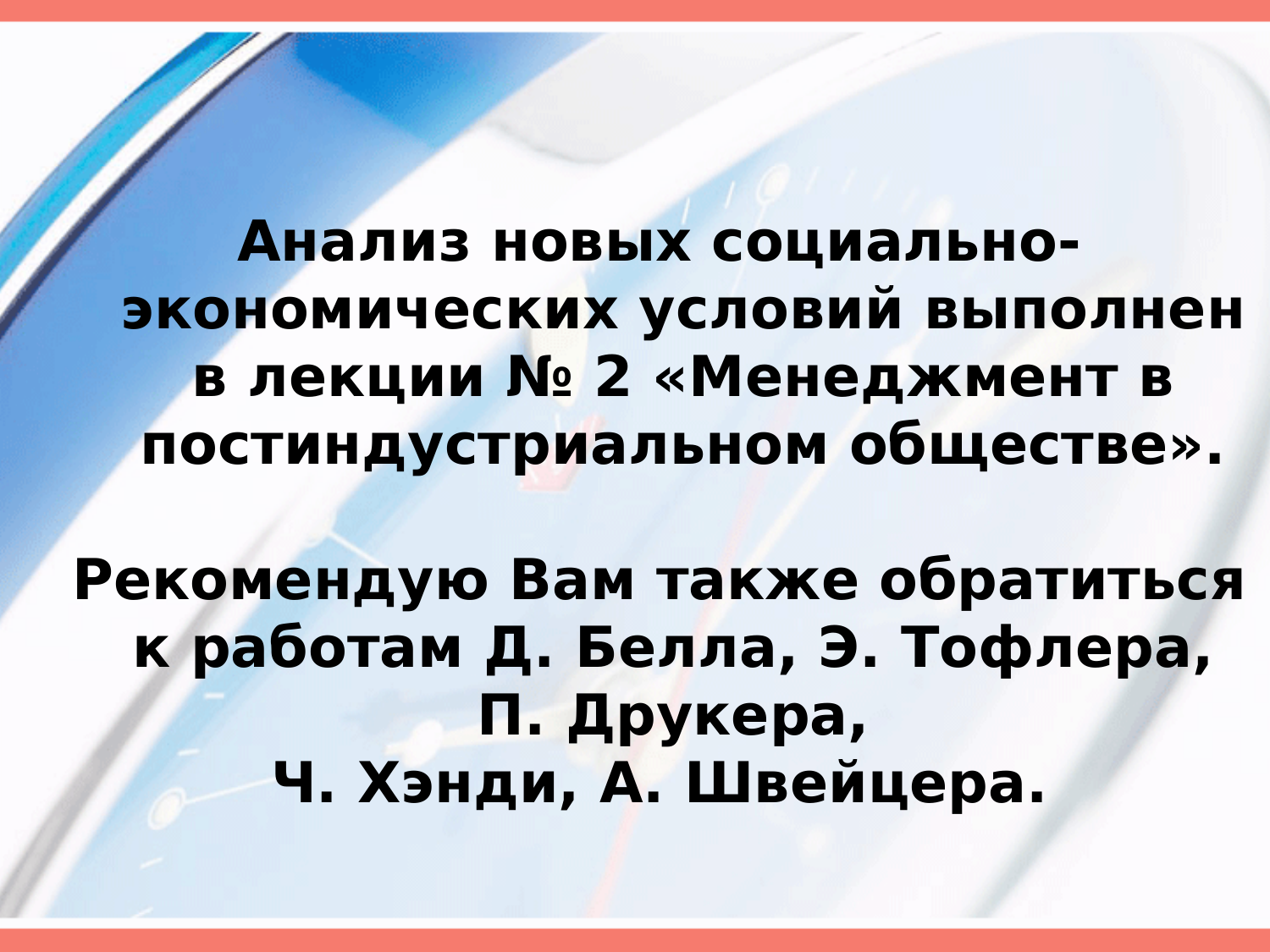

#
Анализ новых социально-экономических условий выполнен в лекции № 2 «Менеджмент в постиндустриальном обществе».

Рекомендую Вам также обратиться к работам Д. Белла, Э. Тофлера,
П. Друкера,
Ч. Хэнди, А. Швейцера.